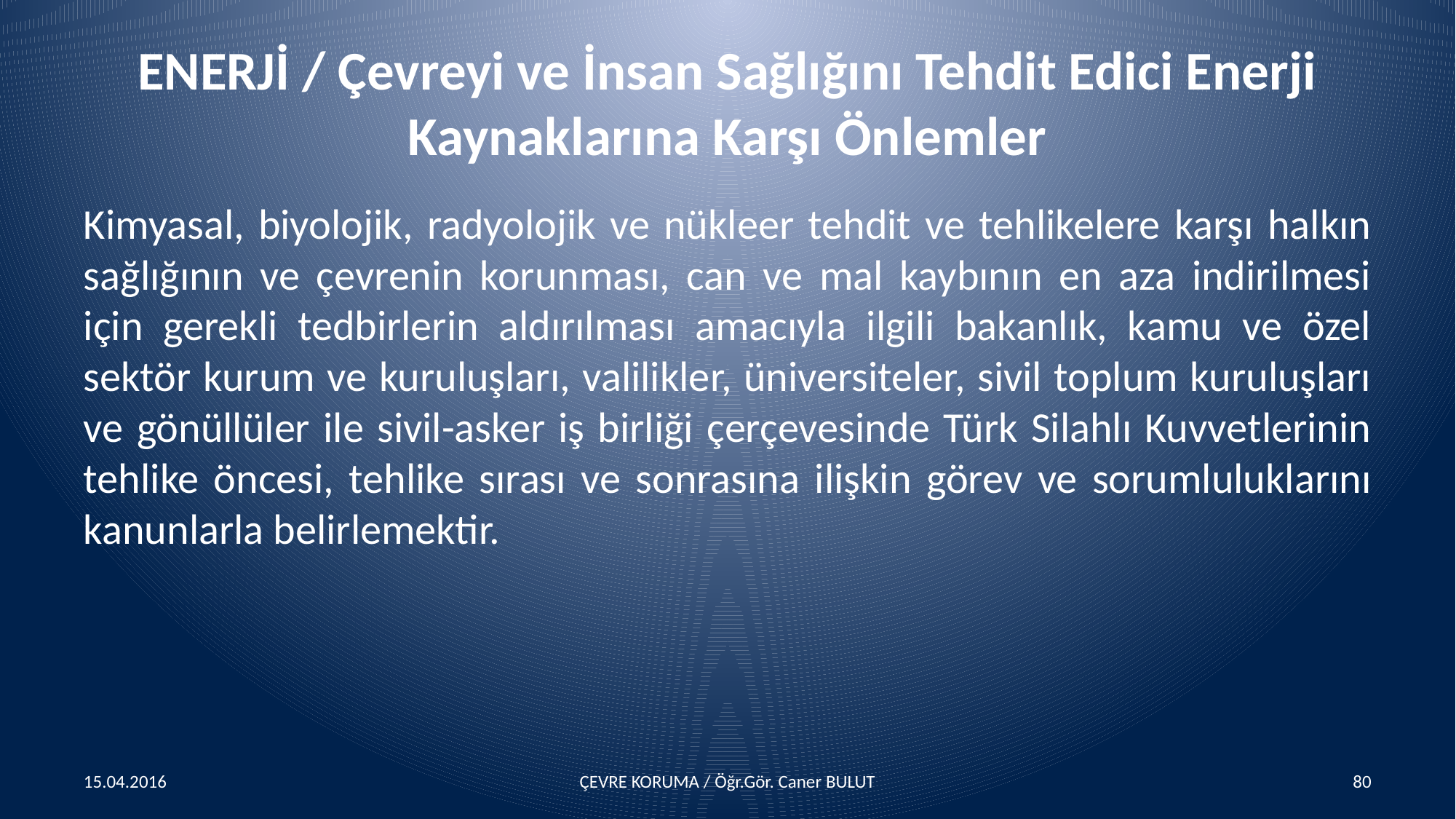

# ENERJİ / Çevreyi ve İnsan Sağlığını Tehdit Edici Enerji Kaynaklarına Karşı Önlemler
Kimyasal, biyolojik, radyolojik ve nükleer tehdit ve tehlikelere karşı halkın sağlığının ve çevrenin korunması, can ve mal kaybının en aza indirilmesi için gerekli tedbirlerin aldırılması amacıyla ilgili bakanlık, kamu ve özel sektör kurum ve kuruluşları, valilikler, üniversiteler, sivil toplum kuruluşları ve gönüllüler ile sivil-asker iş birliği çerçevesinde Türk Silahlı Kuvvetlerinin tehlike öncesi, tehlike sırası ve sonrasına ilişkin görev ve sorumluluklarını kanunlarla belirlemektir.
15.04.2016
ÇEVRE KORUMA / Öğr.Gör. Caner BULUT
80